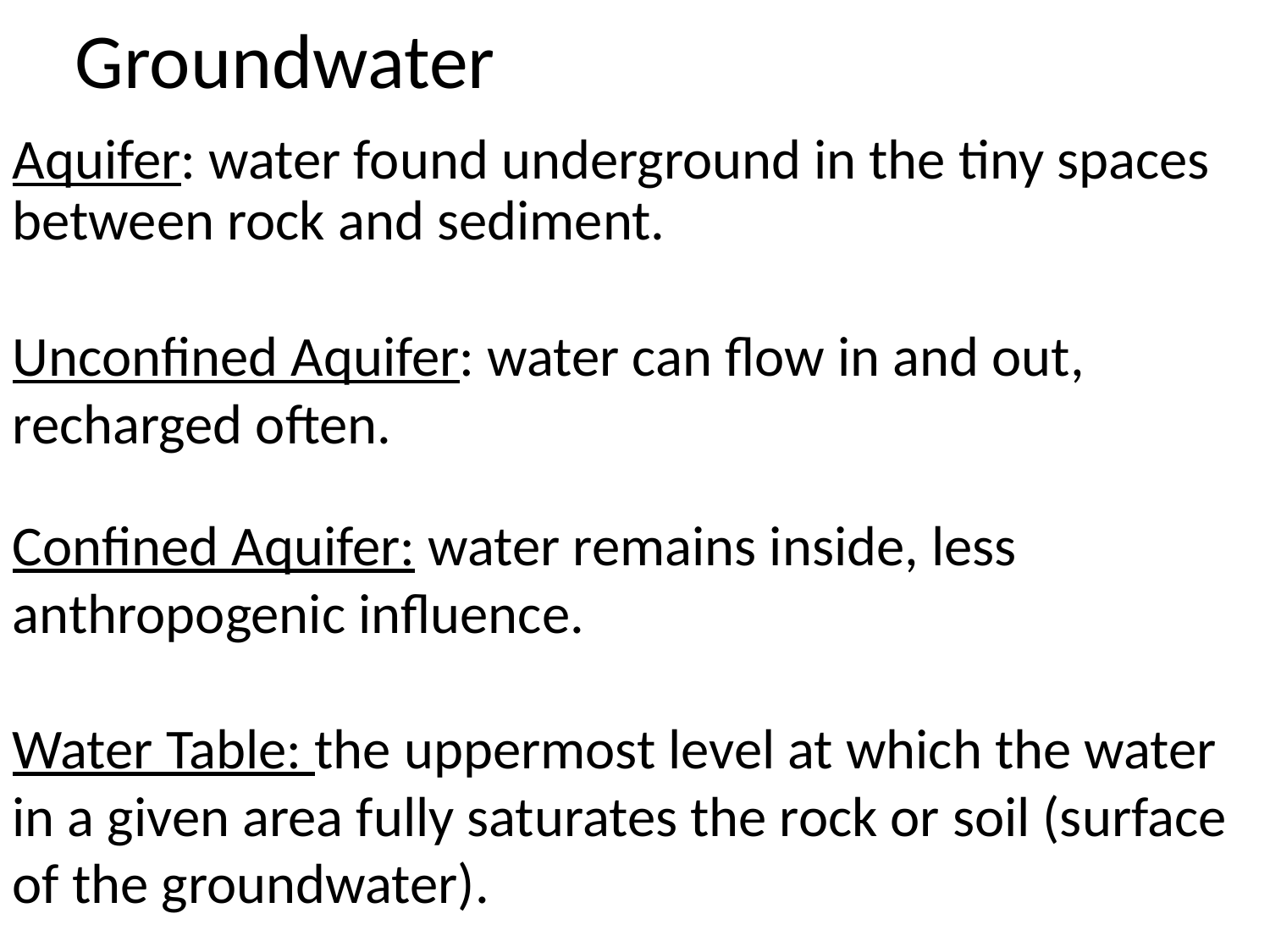

Groundwater
Aquifer: water found underground in the tiny spaces between rock and sediment.

Unconfined Aquifer: water can flow in and out, recharged often.

Confined Aquifer: water remains inside, less anthropogenic influence.

Water Table: the uppermost level at which the water in a given area fully saturates the rock or soil (surface of the groundwater).